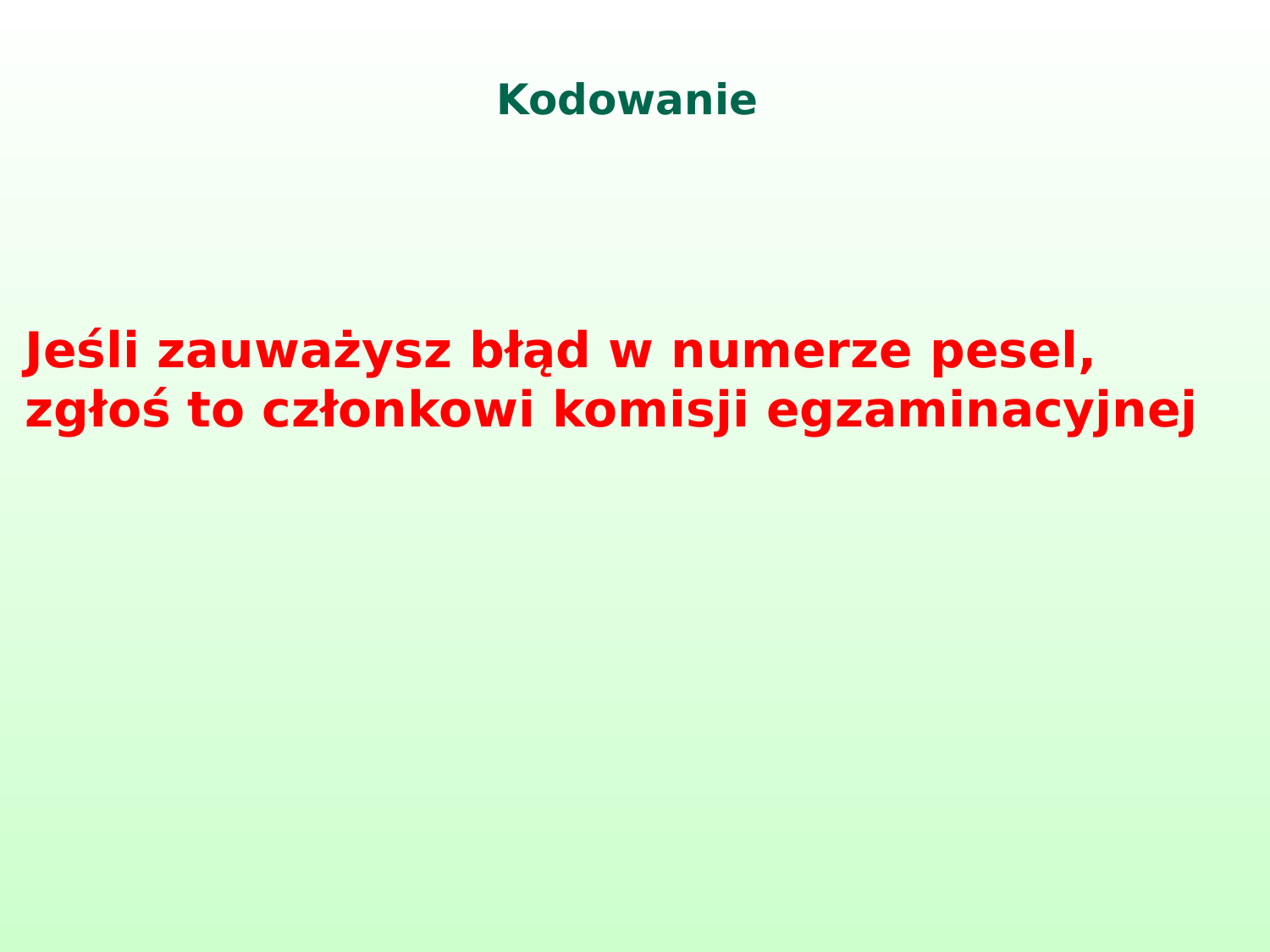

Kodowanie
Jeśli zauważysz błąd w numerze pesel, zgłoś to członkowi komisji egzaminacyjnej